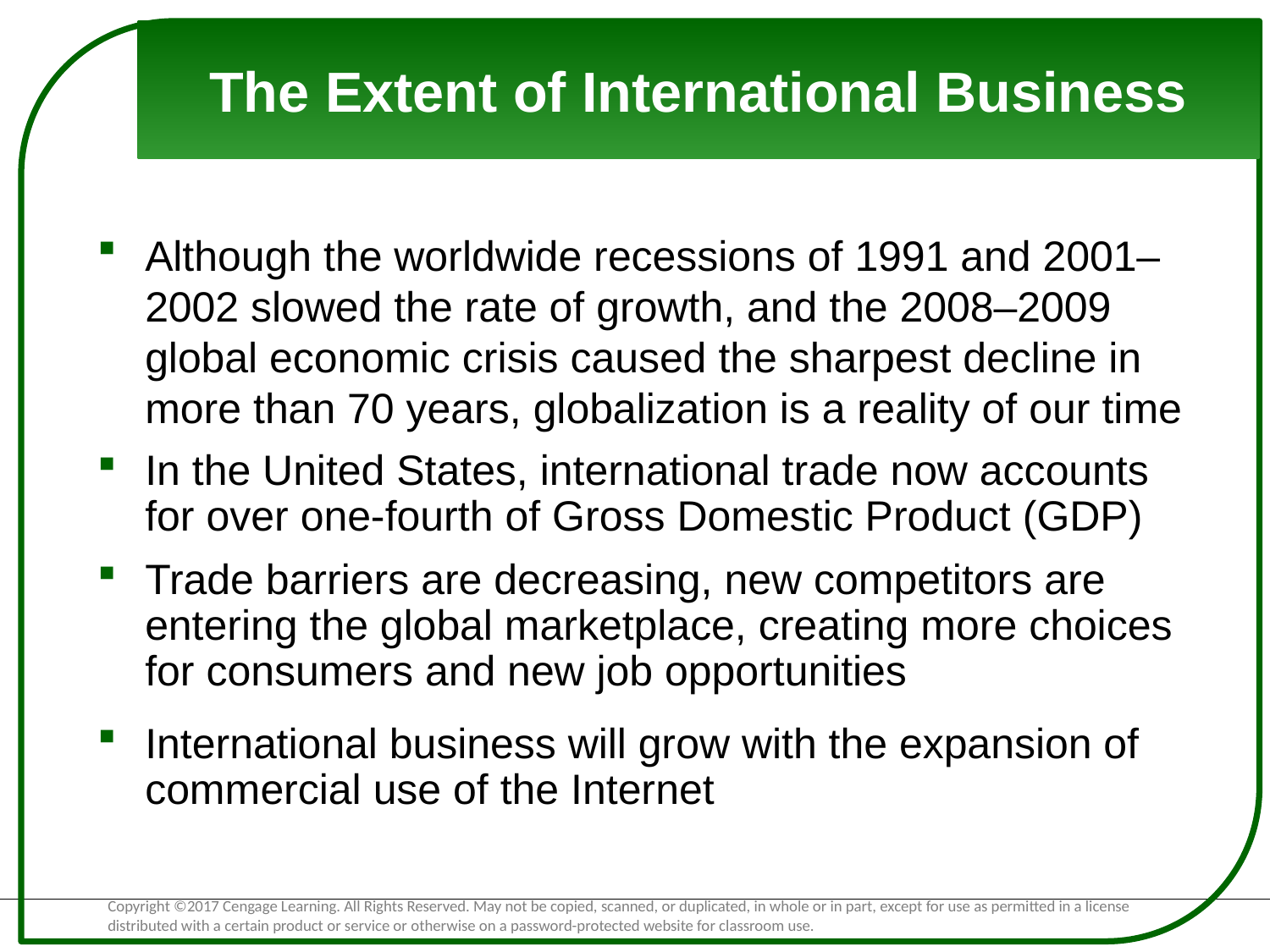

# The Extent of International Business
Although the worldwide recessions of 1991 and 2001–2002 slowed the rate of growth, and the 2008–2009 global economic crisis caused the sharpest decline in more than 70 years, globalization is a reality of our time
In the United States, international trade now accounts for over one-fourth of Gross Domestic Product (GDP)
Trade barriers are decreasing, new competitors are entering the global marketplace, creating more choices for consumers and new job opportunities
International business will grow with the expansion of commercial use of the Internet